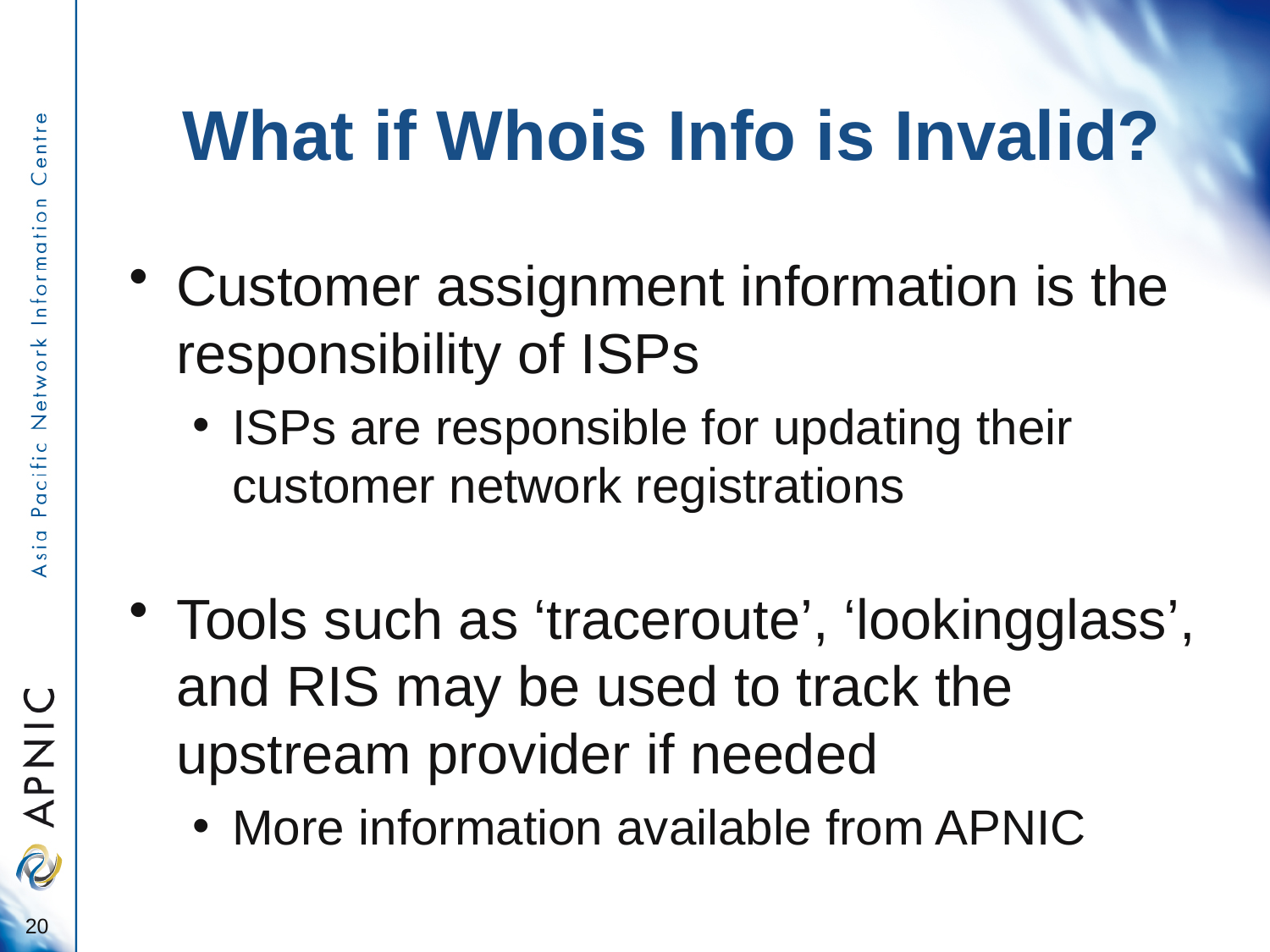

# What if Whois Info is Invalid?
Customer assignment information is the responsibility of ISPs
ISPs are responsible for updating their customer network registrations

Tools such as ‘traceroute’, ‘lookingglass’, and RIS may be used to track the upstream provider if needed
More information available from APNIC

20